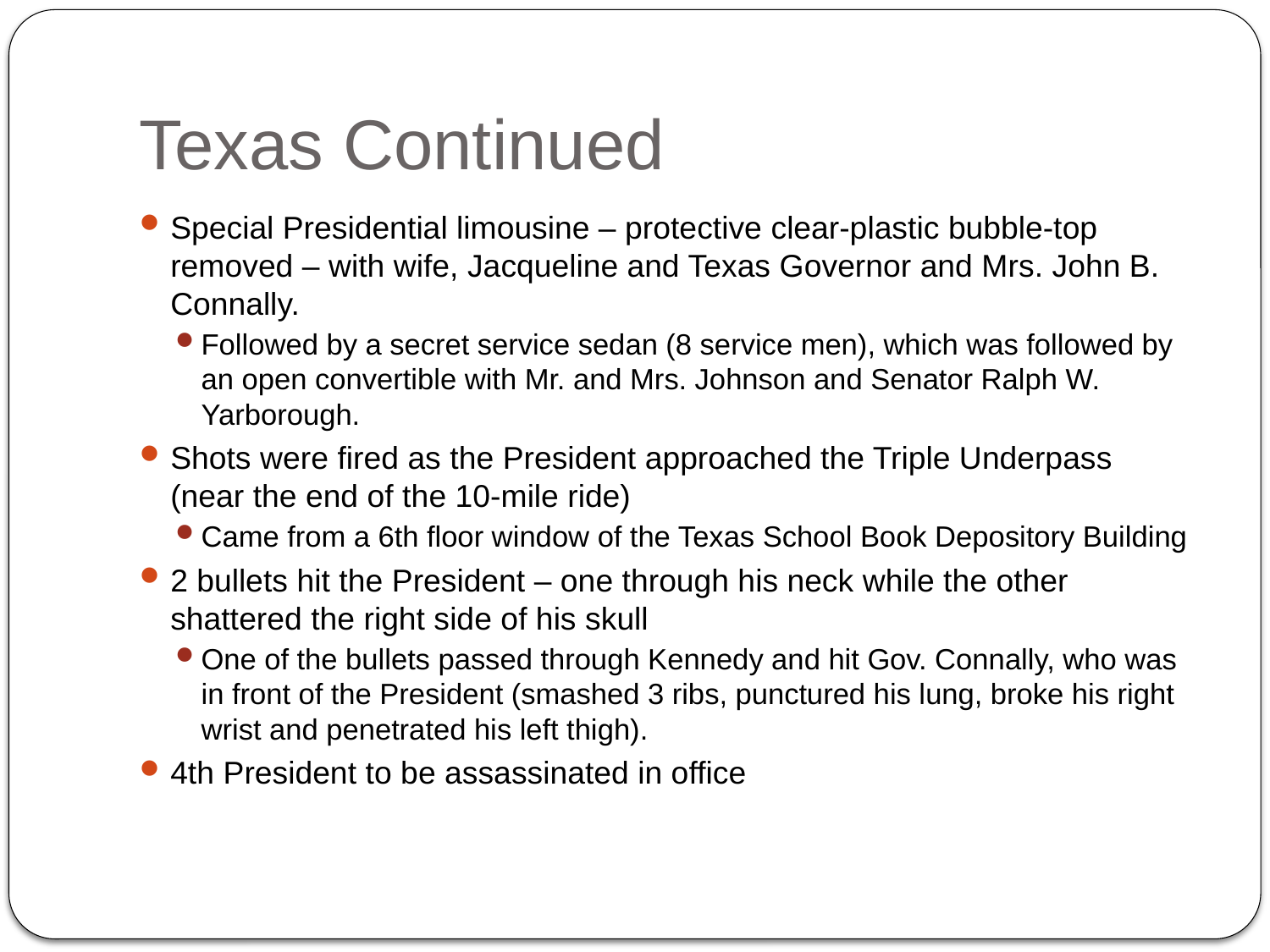

# Texas Continued
Special Presidential limousine – protective clear-plastic bubble-top removed – with wife, Jacqueline and Texas Governor and Mrs. John B. Connally.
Followed by a secret service sedan (8 service men), which was followed by an open convertible with Mr. and Mrs. Johnson and Senator Ralph W. Yarborough.
Shots were fired as the President approached the Triple Underpass (near the end of the 10-mile ride)
Came from a 6th floor window of the Texas School Book Depository Building
2 bullets hit the President – one through his neck while the other shattered the right side of his skull
One of the bullets passed through Kennedy and hit Gov. Connally, who was in front of the President (smashed 3 ribs, punctured his lung, broke his right wrist and penetrated his left thigh).
4th President to be assassinated in office